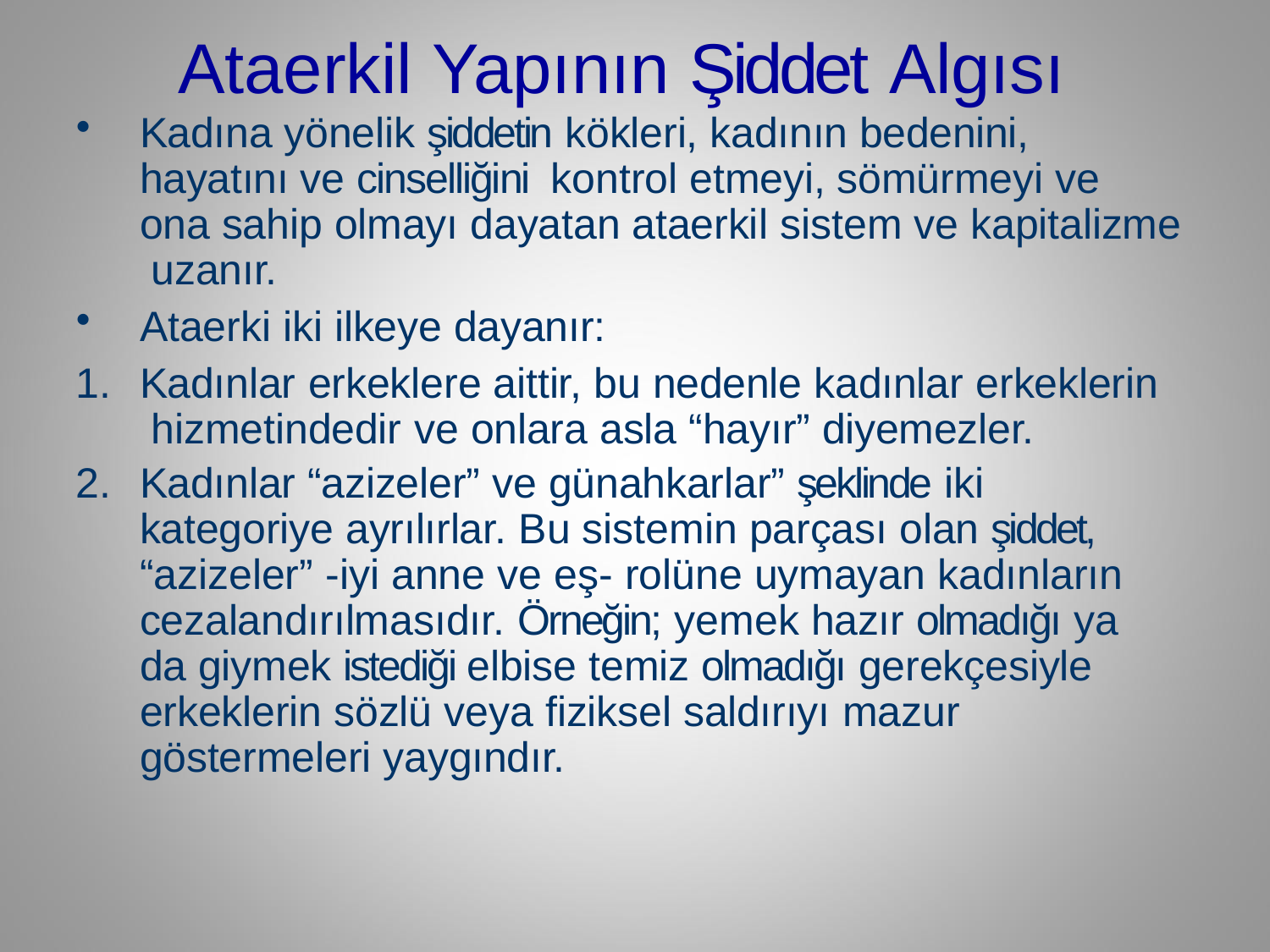

# Ataerkil Yapının Şiddet Algısı
Kadına yönelik şiddetin kökleri, kadının bedenini,  hayatını ve cinselliğini kontrol etmeyi, sömürmeyi ve  ona sahip olmayı dayatan ataerkil sistem ve kapitalizme  uzanır.
Ataerki iki ilkeye dayanır:
Kadınlar erkeklere aittir, bu nedenle kadınlar erkeklerin  hizmetindedir ve onlara asla “hayır” diyemezler.
Kadınlar “azizeler” ve günahkarlar” şeklinde iki  kategoriye ayrılırlar. Bu sistemin parçası olan şiddet,  “azizeler” -iyi anne ve eş- rolüne uymayan kadınların  cezalandırılmasıdır. Örneğin; yemek hazır olmadığı ya  da giymek istediği elbise temiz olmadığı gerekçesiyle  erkeklerin sözlü veya fiziksel saldırıyı mazur  göstermeleri yaygındır.